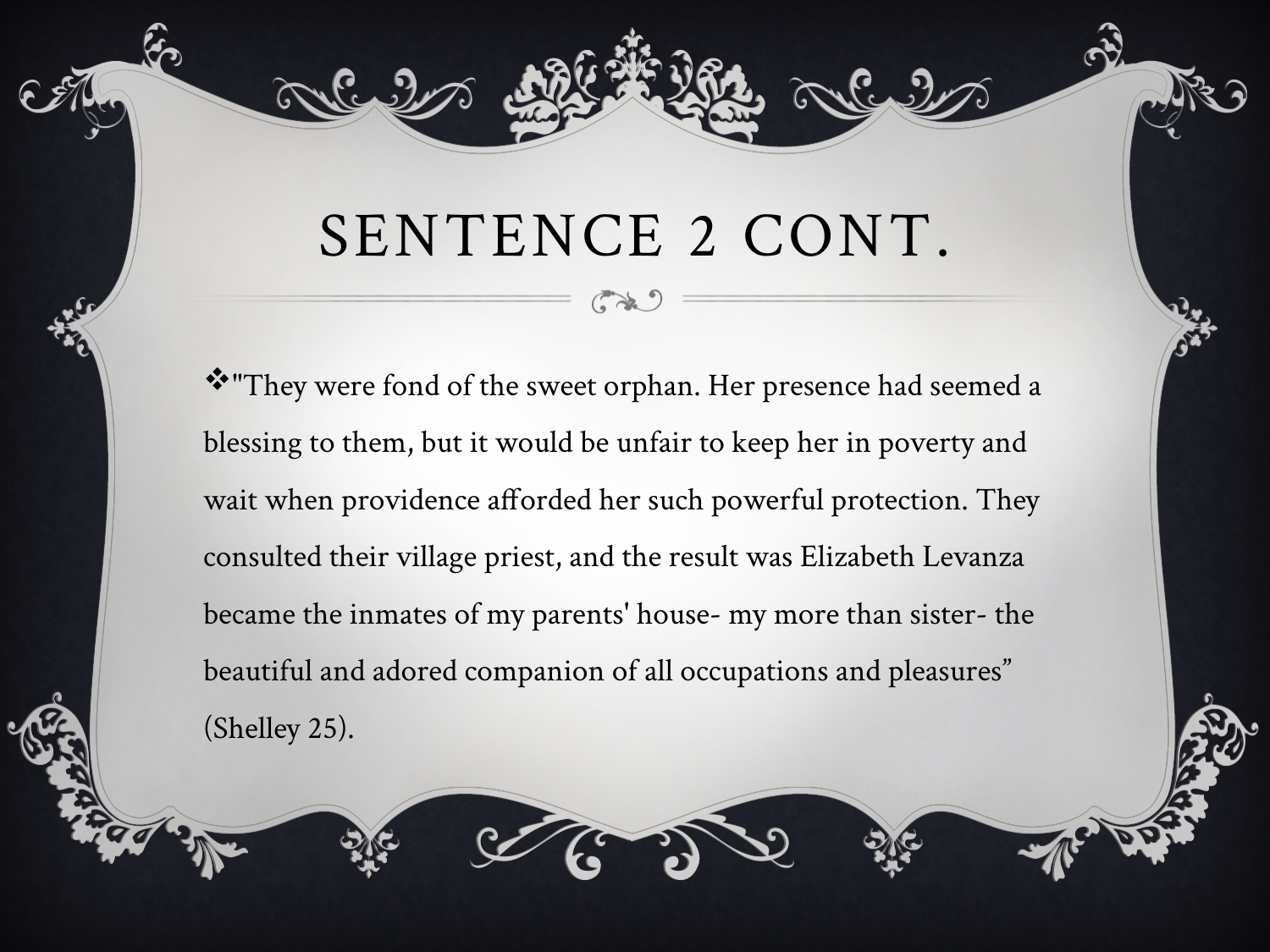

# Sentence 2 Cont.
"They were fond of the sweet orphan. Her presence had seemed a blessing to them, but it would be unfair to keep her in poverty and wait when providence afforded her such powerful protection. They consulted their village priest, and the result was Elizabeth Levanza became the inmates of my parents' house- my more than sister- the beautiful and adored companion of all occupations and pleasures” (Shelley 25).